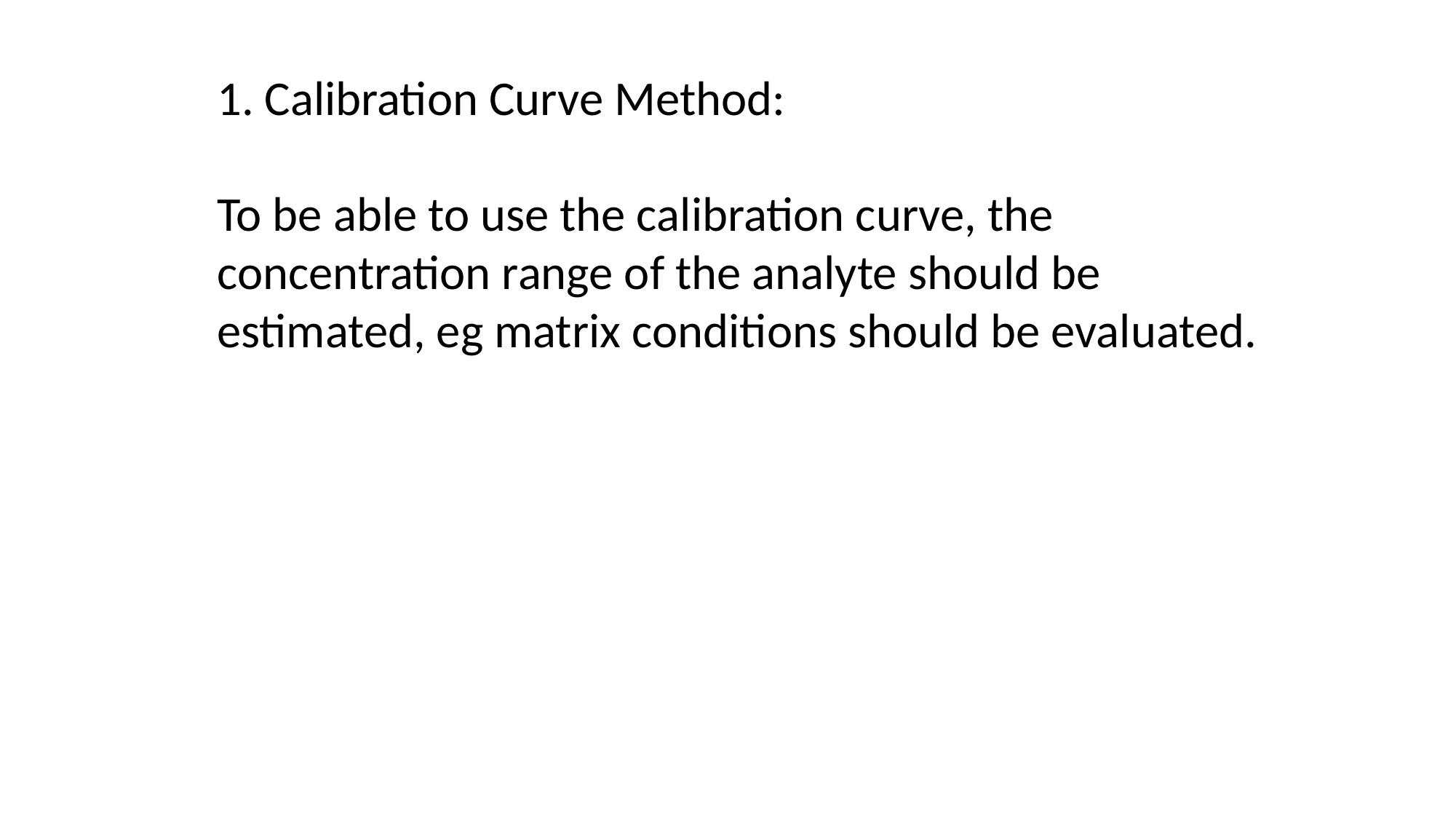

1. Calibration Curve Method:

To be able to use the calibration curve, the concentration range of the analyte should be estimated, eg matrix conditions should be evaluated.